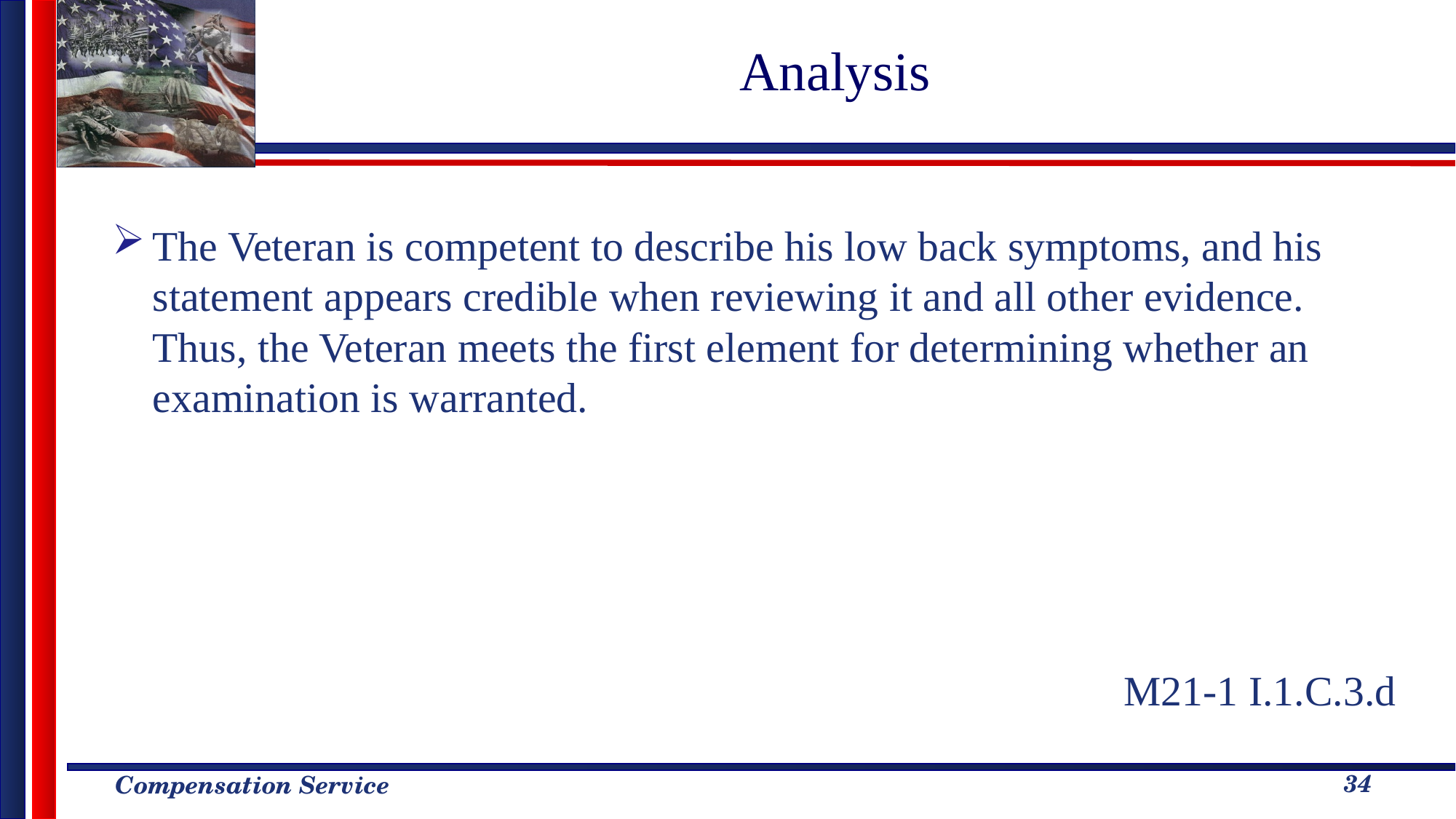

# Analysis
The Veteran is competent to describe his low back symptoms, and his statement appears credible when reviewing it and all other evidence. Thus, the Veteran meets the first element for determining whether an examination is warranted.

M21-1 I.1.C.3.d

34